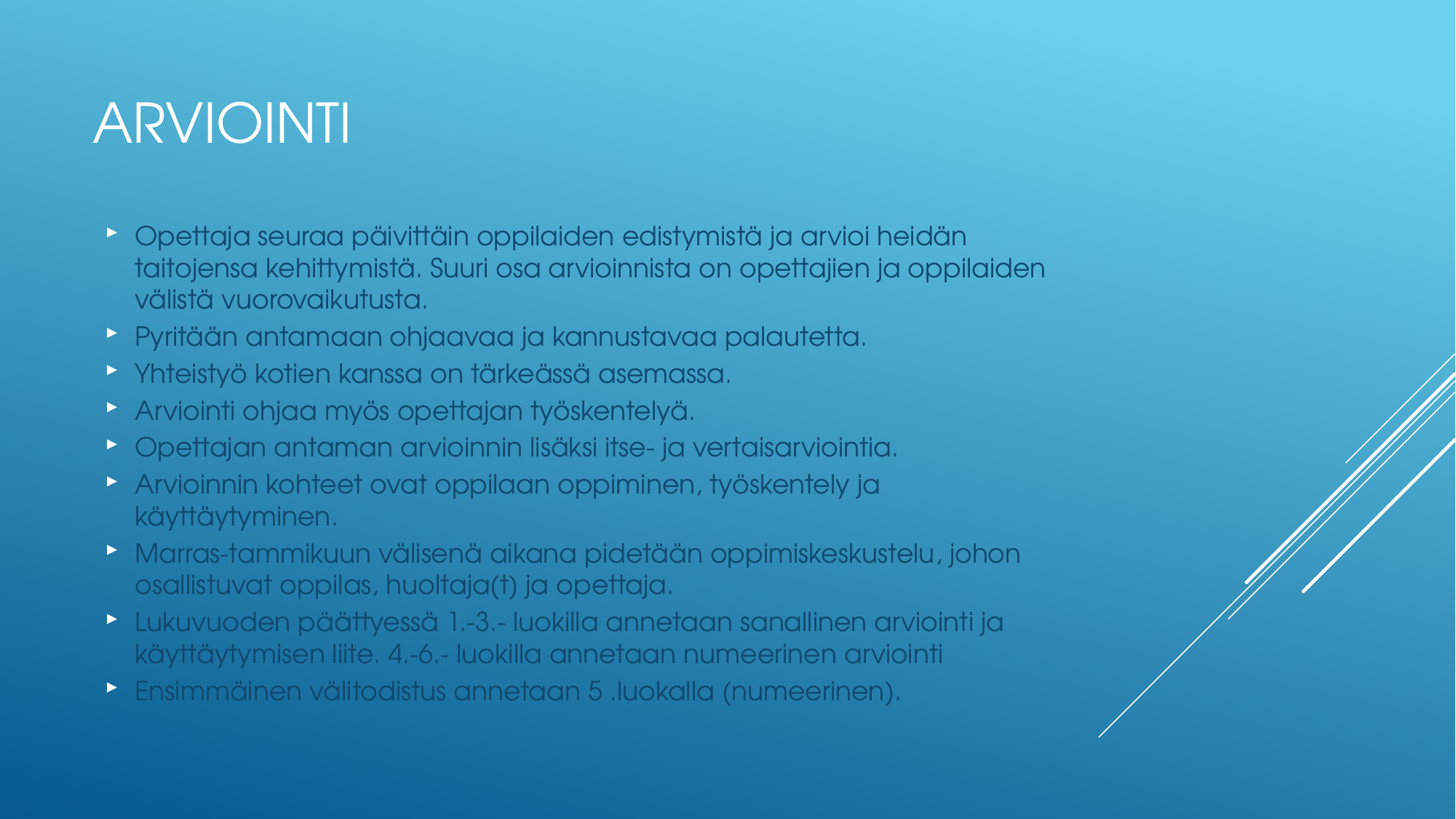

# Arviointi
Opettaja seuraa päivittäin oppilaiden edistymistä ja arvioi heidän taitojensa kehittymistä. Suuri osa arvioinnista on opettajien ja oppilaiden välistä vuorovaikutusta.
Pyritään antamaan ohjaavaa ja kannustavaa palautetta.
Yhteistyö kotien kanssa on tärkeässä asemassa.
Arviointi ohjaa myös opettajan työskentelyä.
Opettajan antaman arvioinnin lisäksi itse- ja vertaisarviointia.
Arvioinnin kohteet ovat oppilaan oppiminen, työskentely ja käyttäytyminen.
Marras-tammikuun välisenä aikana pidetään oppimiskeskustelu, johon osallistuvat oppilas, huoltaja(t) ja opettaja.
Lukuvuoden päättyessä 1.-3.- luokilla annetaan sanallinen arviointi ja käyttäytymisen liite. 4.-6.- luokilla annetaan numeerinen arviointi
Ensimmäinen välitodistus annetaan 5 .luokalla (numeerinen).